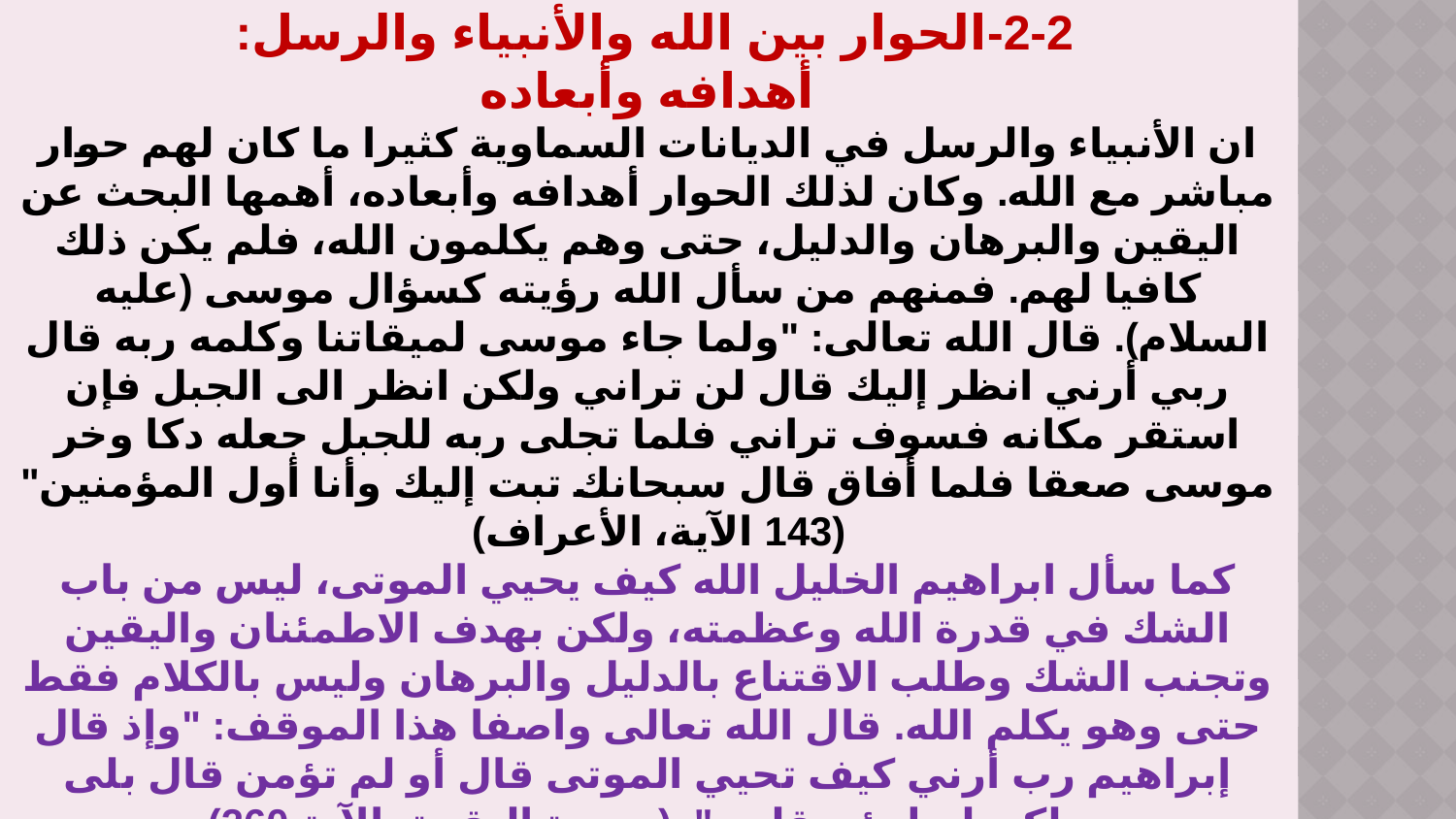

# 2-2-الحوار بين الله والأنبياء والرسل: أهدافه وأبعاده ان الأنبياء والرسل في الديانات السماوية كثيرا ما كان لهم حوار مباشر مع الله. وكان لذلك الحوار أهدافه وأبعاده، أهمها البحث عن اليقين والبرهان والدليل، حتى وهم يكلمون الله، فلم يكن ذلك كافيا لهم. فمنهم من سأل الله رؤيته كسؤال موسى (عليه السلام). قال الله تعالى: "ولما جاء موسى لميقاتنا وكلمه ربه قال ربي أرني انظر إليك قال لن تراني ولكن انظر الى الجبل فإن استقر مكانه فسوف تراني فلما تجلى ربه للجبل جعله دكا وخر موسى صعقا فلما أفاق قال سبحانك تبت إليك وأنا أول المؤمنين" (143 الآية، الأعراف)   كما سأل ابراهيم الخليل الله كيف يحيي الموتى، ليس من باب الشك في قدرة الله وعظمته، ولكن بهدف الاطمئنان واليقين وتجنب الشك وطلب الاقتناع بالدليل والبرهان وليس بالكلام فقط حتى وهو يكلم الله. قال الله تعالى واصفا هذا الموقف: "وإذ قال إبراهيم رب أرني كيف تحيي الموتى قال أو لم تؤمن قال بلى ولكن ليطمئن قلبي". (سورة البقرة، الآية 260)